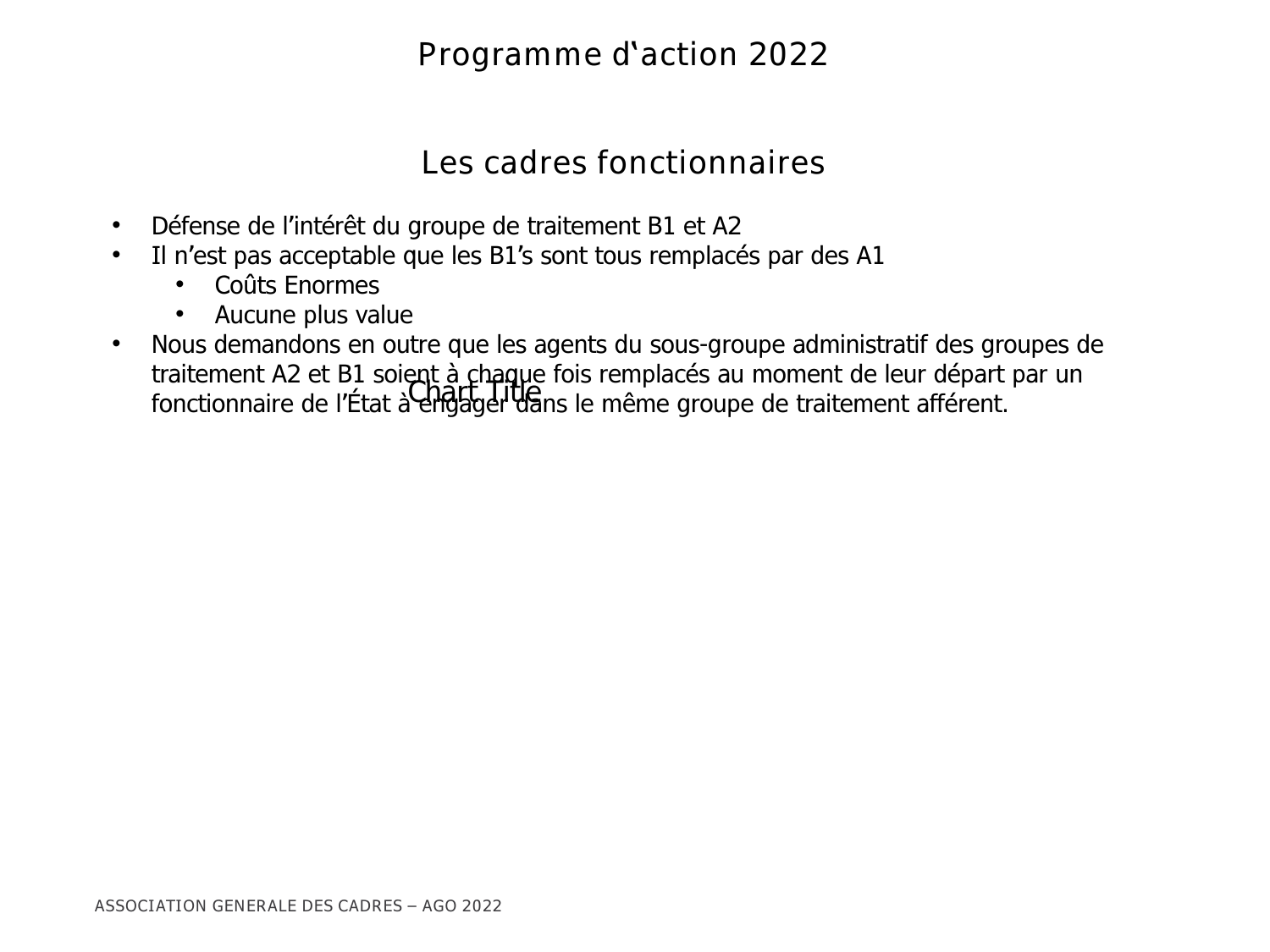

Programme d‘action 2022
Les cadres fonctionnaires

Défense de l’intérêt du groupe de traitement B1 et A2
Il n’est pas acceptable que les B1’s sont tous remplacés par des A1
Coûts Enormes
Aucune plus value
Nous demandons en outre que les agents du sous-groupe administratif des groupes de traitement A2 et B1 soient à chaque fois remplacés au moment de leur départ par un fonctionnaire de l’État à engager dans le même groupe de traitement afférent.

### Chart:

| Category |
|---|
ASSOCIATION GENERALE DES CADRES – AGO 2022

23/03/2022